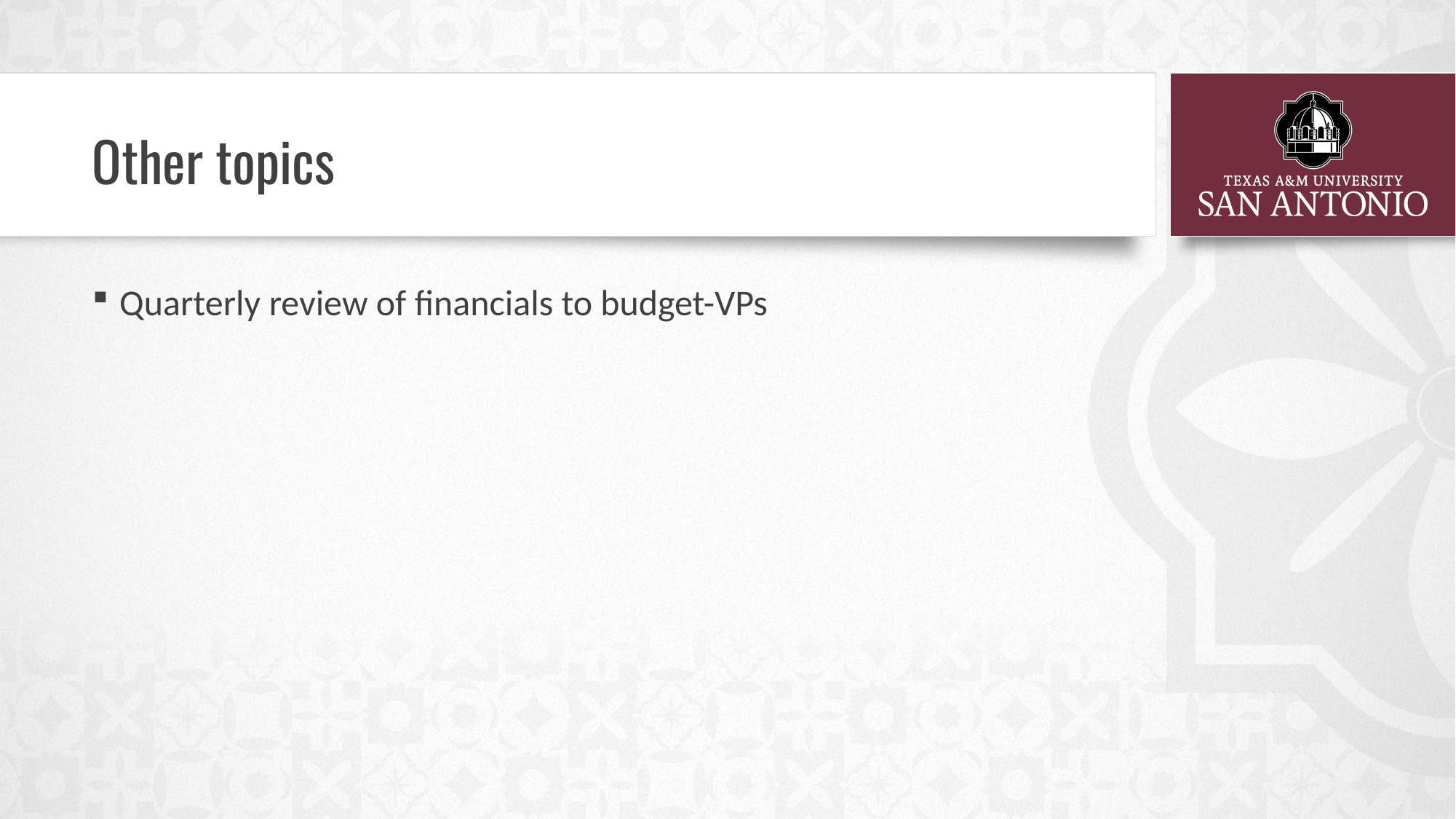

# Other topics
Quarterly review of financials to budget-VPs